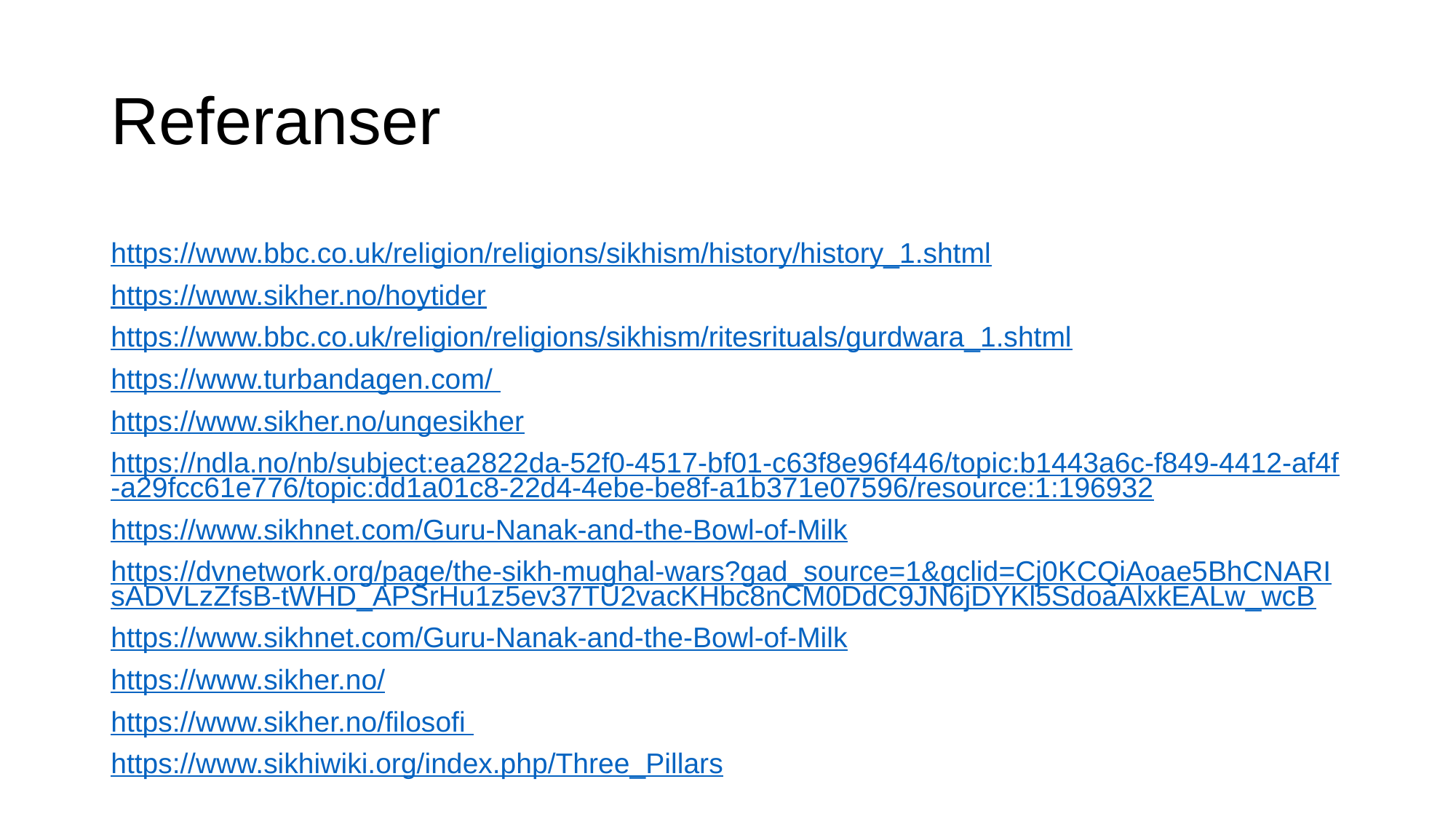

# Referanser
https://www.bbc.co.uk/religion/religions/sikhism/history/history_1.shtml
https://www.sikher.no/hoytider
https://www.bbc.co.uk/religion/religions/sikhism/ritesrituals/gurdwara_1.shtml
https://www.turbandagen.com/
https://www.sikher.no/ungesikher
https://ndla.no/nb/subject:ea2822da-52f0-4517-bf01-c63f8e96f446/topic:b1443a6c-f849-4412-af4f-a29fcc61e776/topic:dd1a01c8-22d4-4ebe-be8f-a1b371e07596/resource:1:196932
https://www.sikhnet.com/Guru-Nanak-and-the-Bowl-of-Milk
https://dvnetwork.org/page/the-sikh-mughal-wars?gad_source=1&gclid=Cj0KCQiAoae5BhCNARIsADVLzZfsB-tWHD_APSrHu1z5ev37TU2vacKHbc8nCM0DdC9JN6jDYKl5SdoaAlxkEALw_wcB
https://www.sikhnet.com/Guru-Nanak-and-the-Bowl-of-Milk
https://www.sikher.no/
https://www.sikher.no/filosofi
https://www.sikhiwiki.org/index.php/Three_Pillars